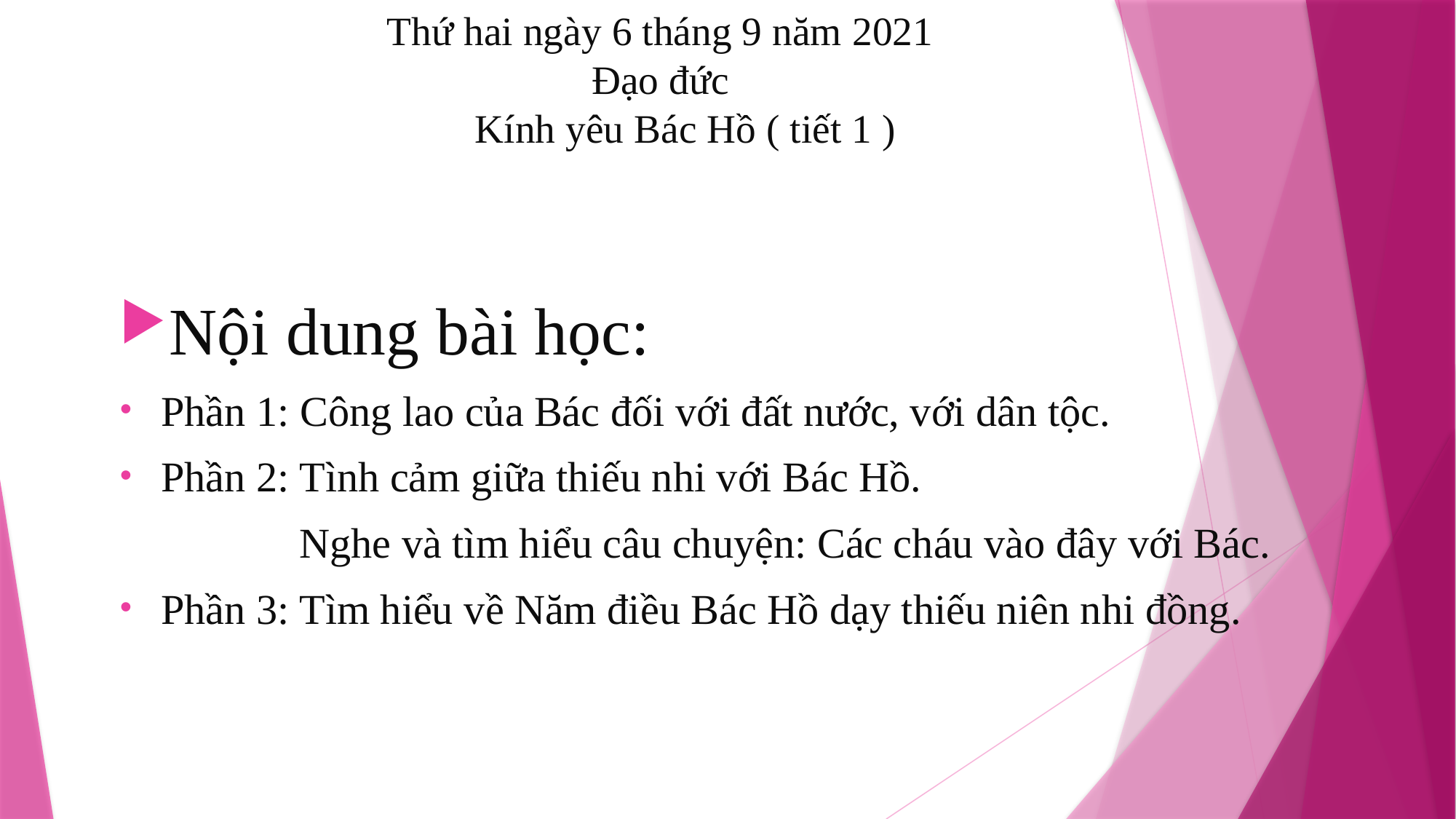

# Thứ hai ngày 6 tháng 9 năm 2021 Đạo đức Kính yêu Bác Hồ ( tiết 1 )
Nội dung bài học:
Phần 1: Công lao của Bác đối với đất nước, với dân tộc.
Phần 2: Tình cảm giữa thiếu nhi với Bác Hồ.
                 Nghe và tìm hiểu câu chuyện: Các cháu vào đây với Bác.
Phần 3: Tìm hiểu về Năm điều Bác Hồ dạy thiếu niên nhi đồng.